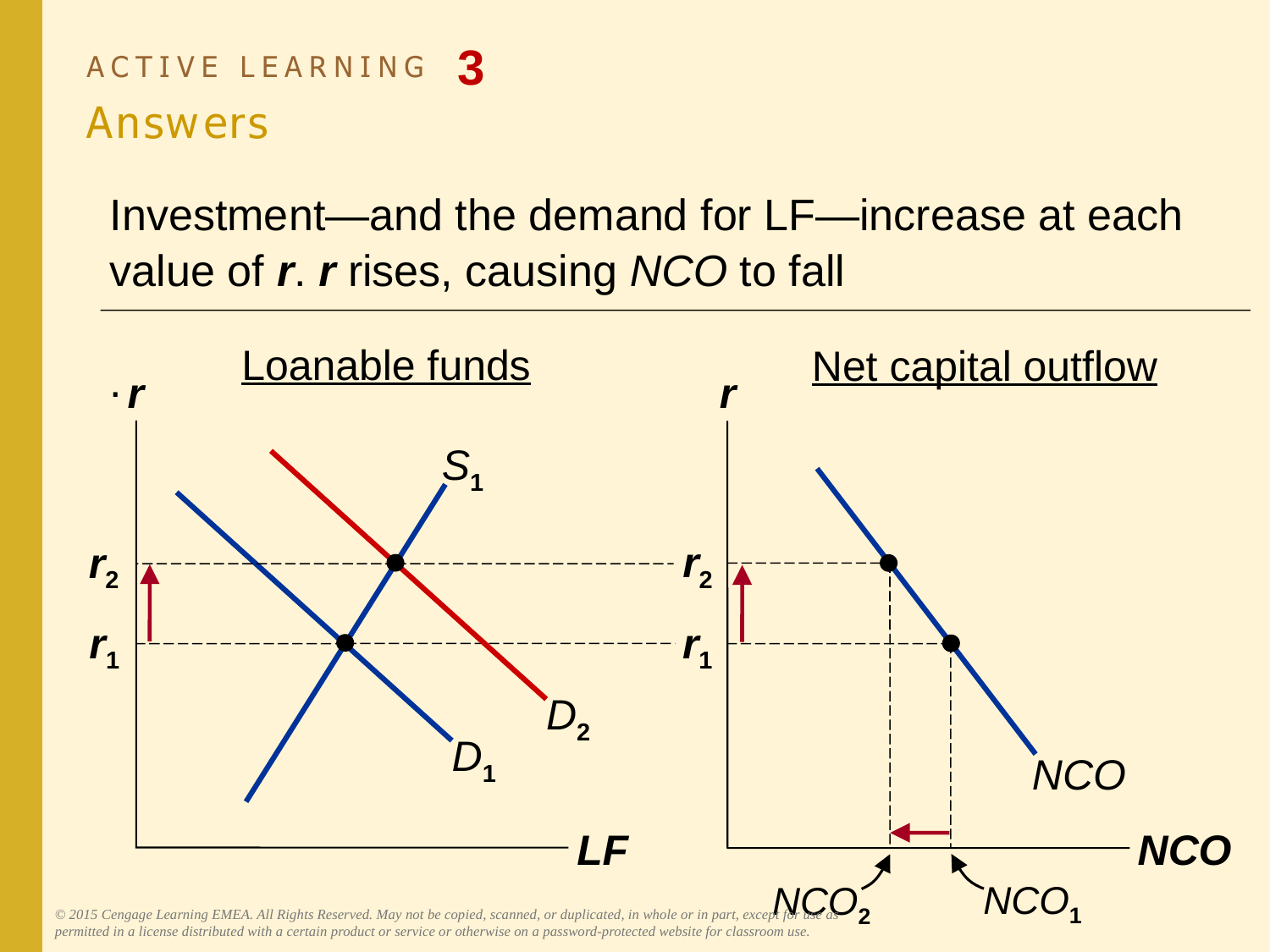

# ACTIVE LEARNING   3 Answers
Investment—and the demand for LF—increase at each value of r. r rises, causing NCO to fall

.

Loanable funds
Net capital outflow
r

LF
r

NCO
S1

D2

NCO

D1
r2

r2

NCO2

r1

r1

NCO1
© 2015 Cengage Learning EMEA. All Rights Reserved. May not be copied, scanned, or duplicated, in whole or in part, except for use as permitted in a license distributed with a certain product or service or otherwise on a password-protected website for classroom use.